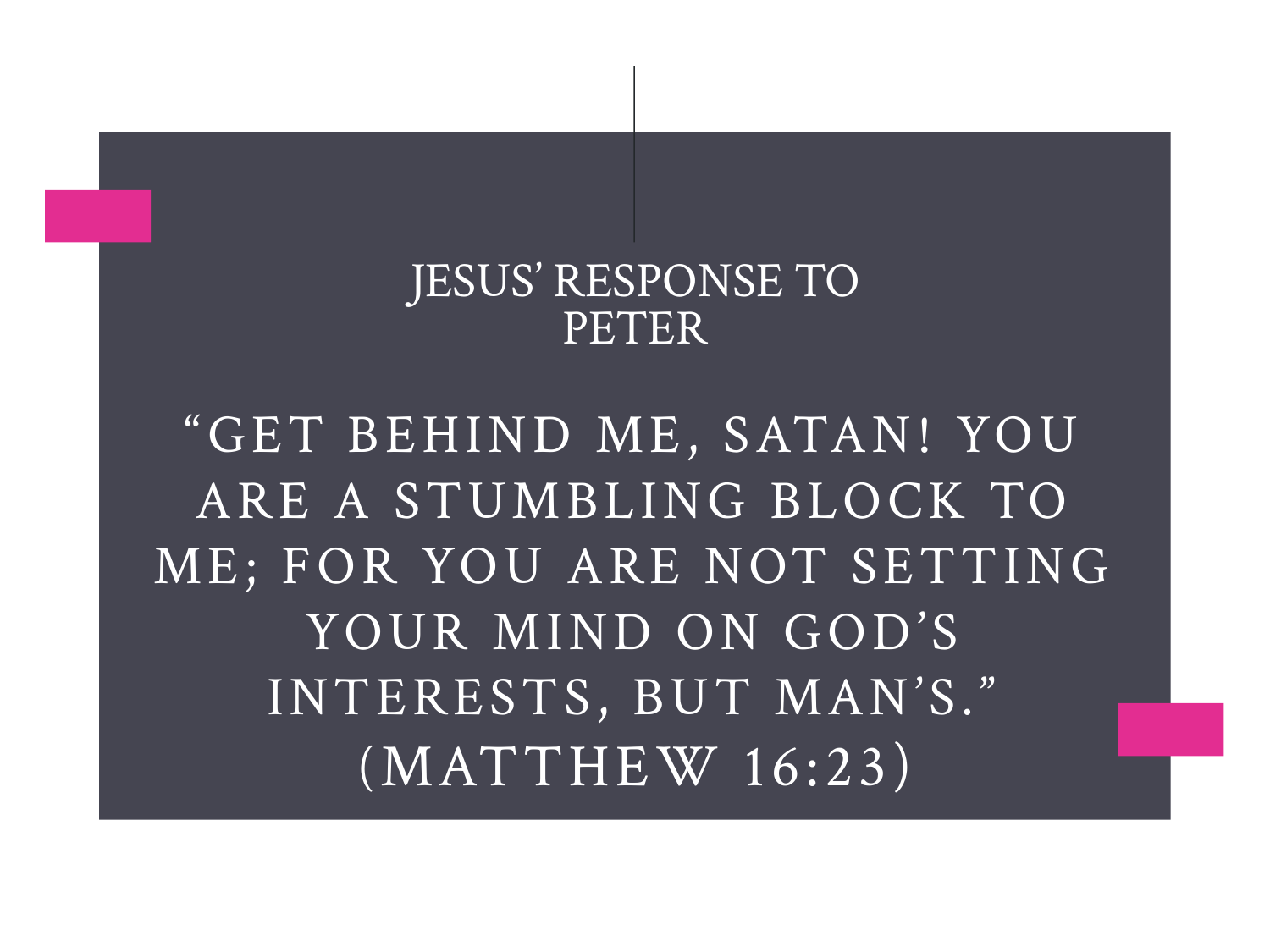

Jesus’ Response to Peter
# “Get behind Me, Satan! You are a stumbling block to Me; for you are not setting your mind on God’s interests, but man’s.” (Matthew 16:23)